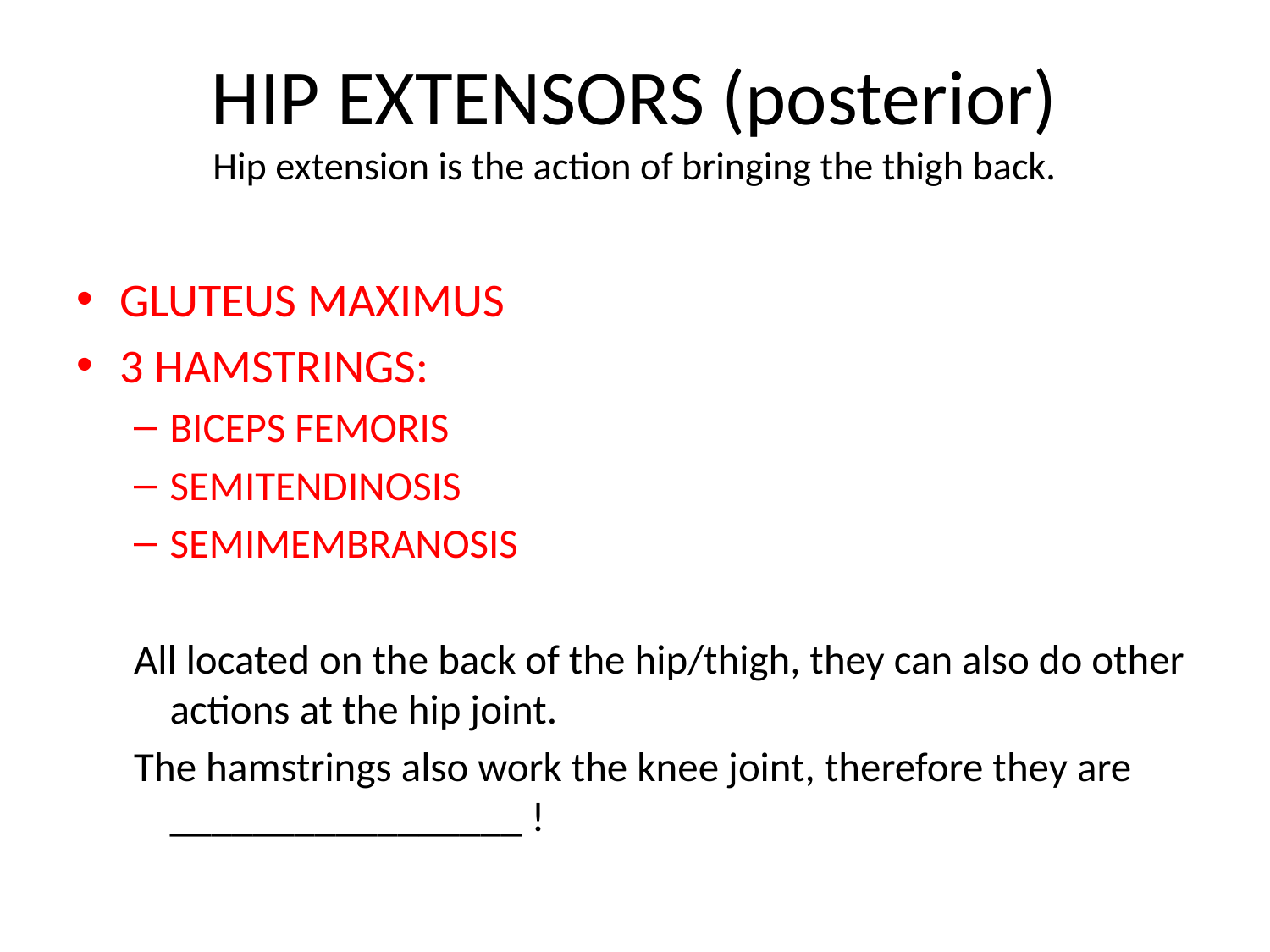

# HIP EXTENSORS (posterior) Hip extension is the action of bringing the thigh back.

Gluteus Maximus
3 Hamstrings:
Biceps Femoris
Semitendinosis
Semimembranosis

All located on the back of the hip/thigh, they can also do other actions at the hip joint.
The hamstrings also work the knee joint, therefore they are  _________________ !